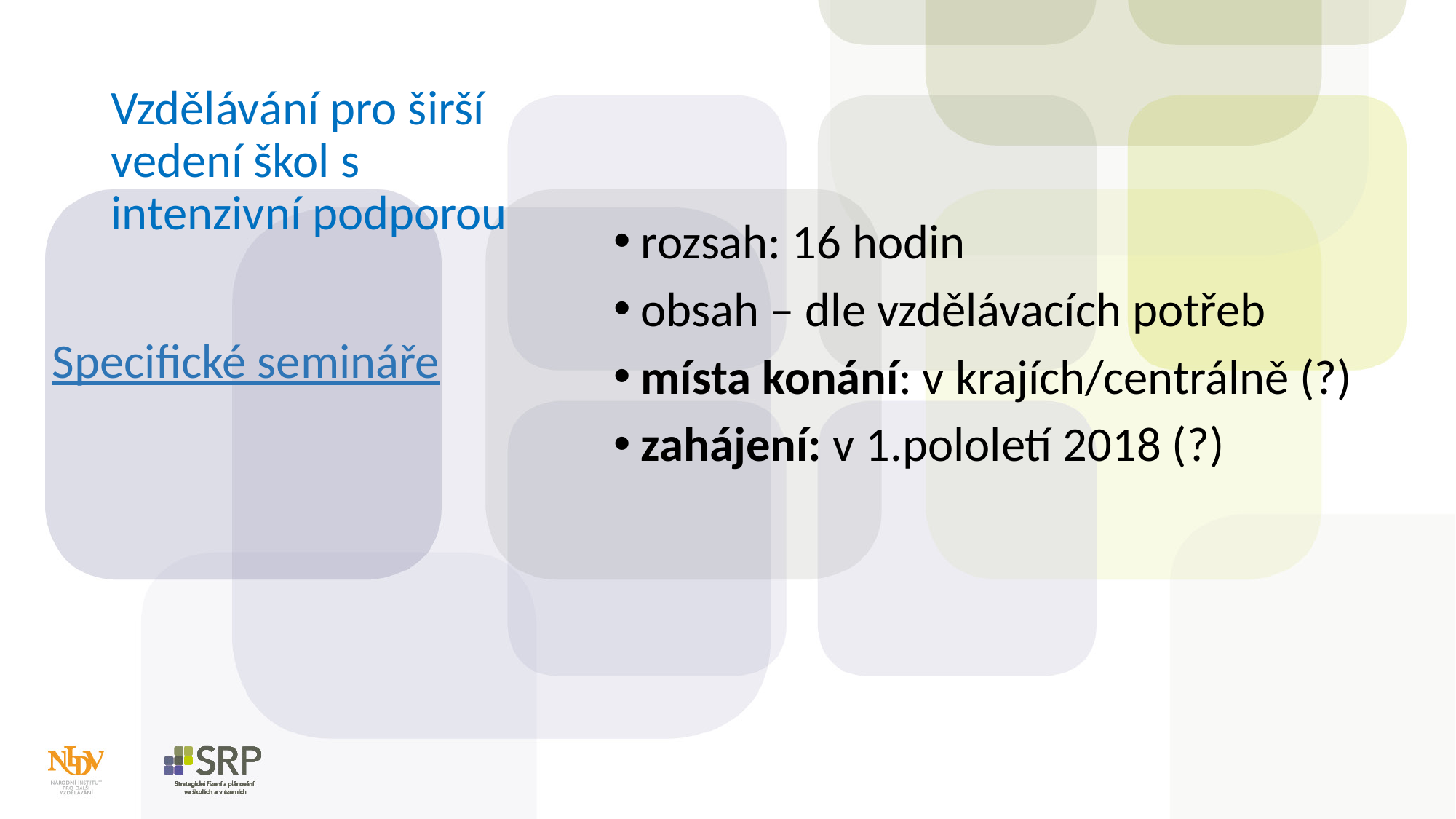

# Vzdělávání pro širší vedení škol s intenzivní podporou
rozsah: 16 hodin
obsah – dle vzdělávacích potřeb
místa konání: v krajích/centrálně (?)
zahájení: v 1.pololetí 2018 (?)

Specifické semináře